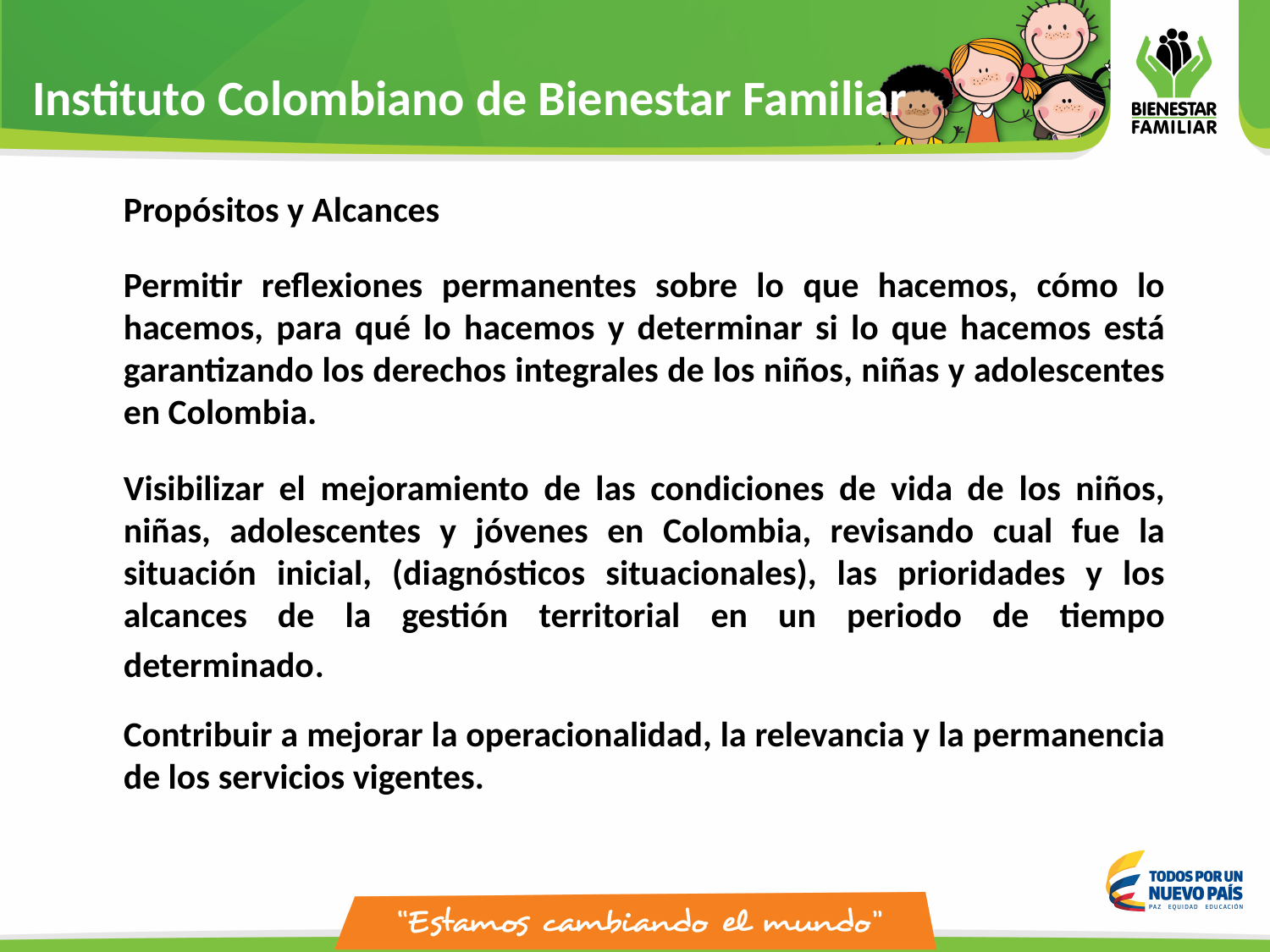

# Instituto Colombiano de Bienestar Familiar
Propósitos y Alcances

Permitir reflexiones permanentes sobre lo que hacemos, cómo lo hacemos, para qué lo hacemos y determinar si lo que hacemos está garantizando los derechos integrales de los niños, niñas y adolescentes en Colombia.

Visibilizar el mejoramiento de las condiciones de vida de los niños, niñas, adolescentes y jóvenes en Colombia, revisando cual fue la situación inicial, (diagnósticos situacionales), las prioridades y los alcances de la gestión territorial en un periodo de tiempo determinado.

Contribuir a mejorar la operacionalidad, la relevancia y la permanencia de los servicios vigentes.